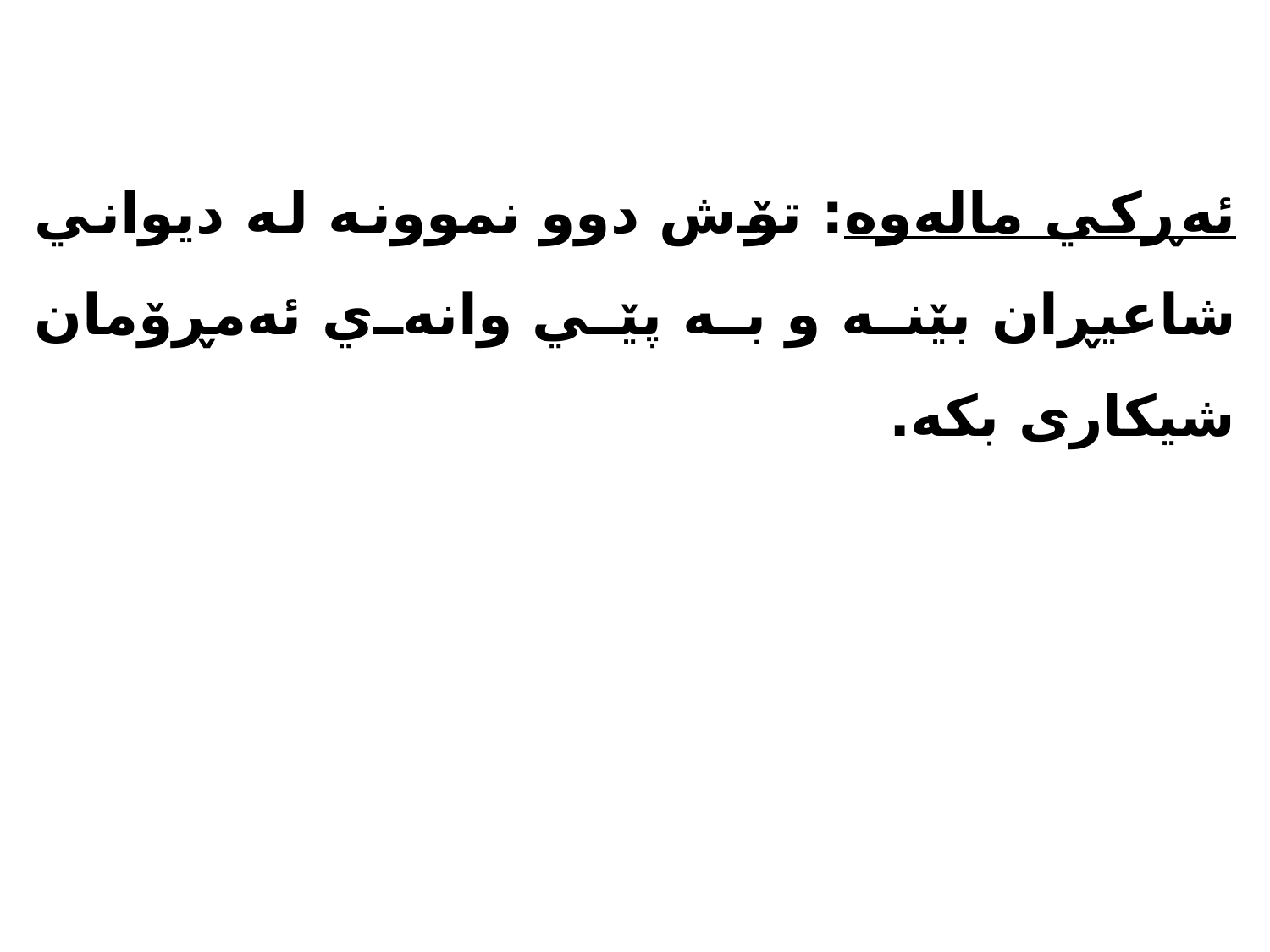

ئەڕكي مالەوە: تۆش دوو نموونە لە ديواني شاعيڕان بێنە و بە پێي وانەي ئەمڕۆمان شيكارى بكە.